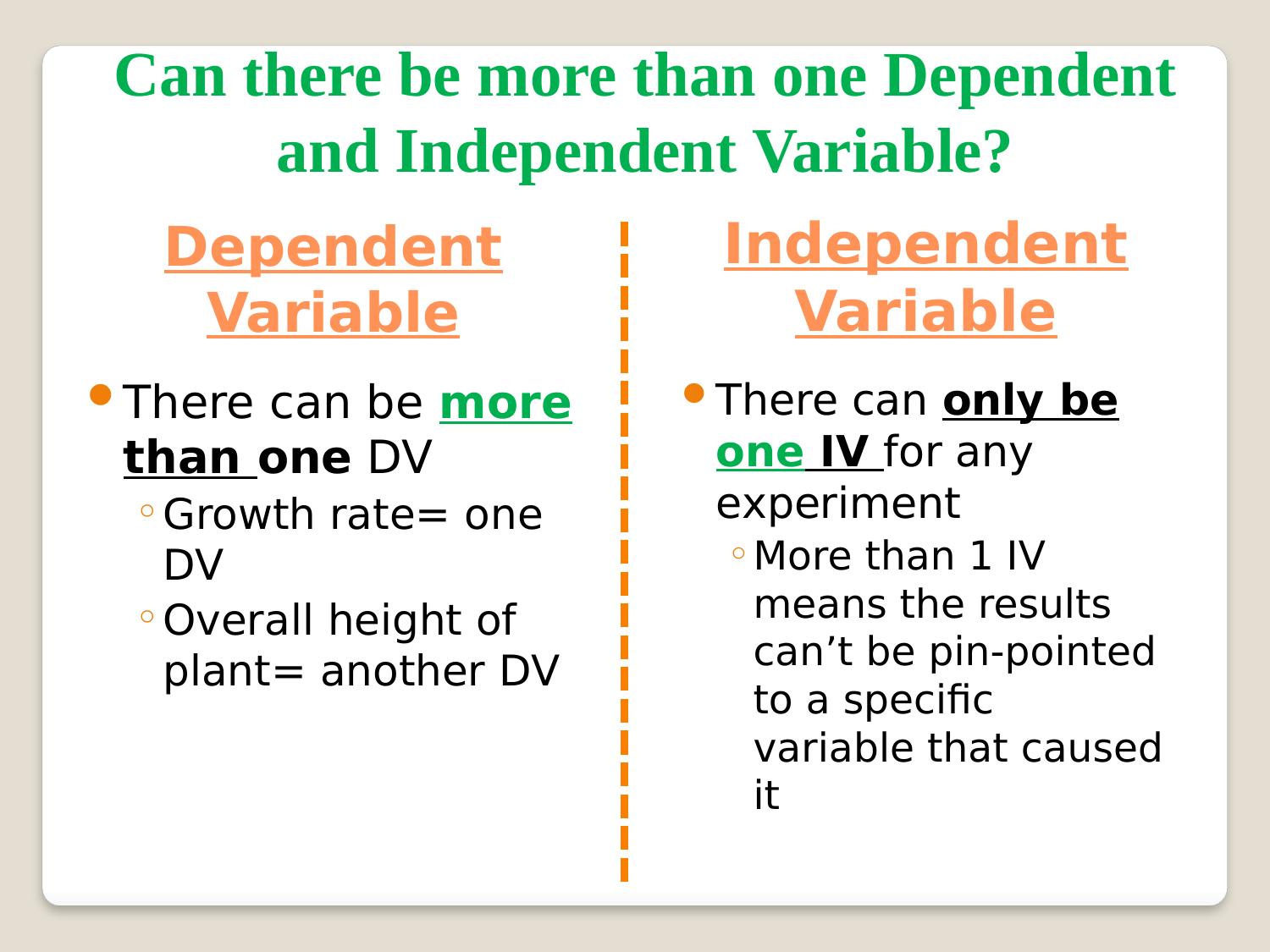

Can there be more than one Dependent and Independent Variable?
Dependent Variable
Independent Variable
There can be more than one DV
Growth rate= one DV
Overall height of plant= another DV

There can only be one IV for any experiment
More than 1 IV means the results can’t be pin-pointed to a specific variable that caused it